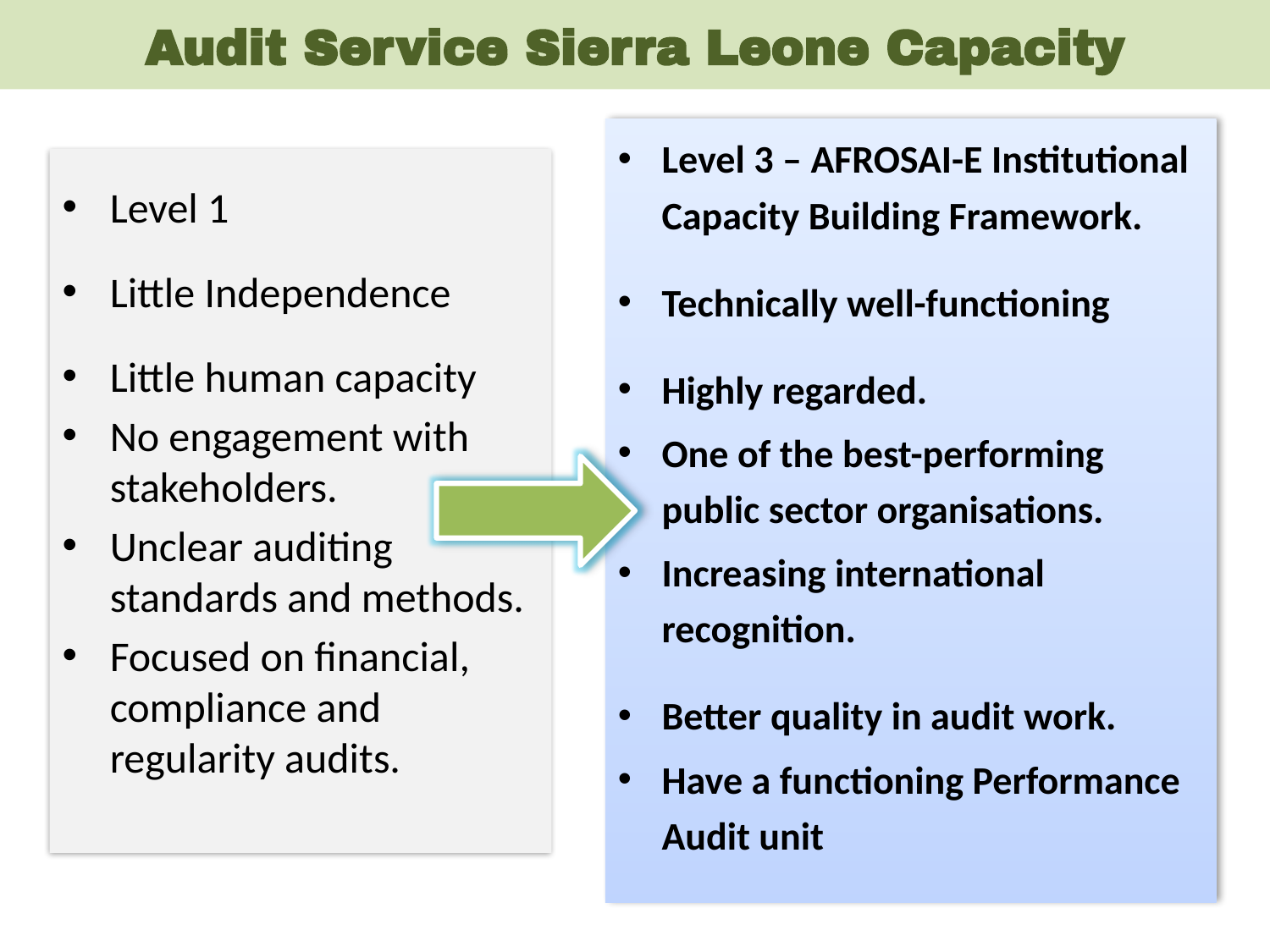

Audit Service Sierra Leone Capacity
Level 3 – AFROSAI-E Institutional Capacity Building Framework.
Technically well-functioning
Highly regarded.
One of the best-performing public sector organisations.
Increasing international recognition.
Better quality in audit work.
Have a functioning Performance Audit unit

Level 1
Little Independence
Little human capacity
No engagement with stakeholders.
Unclear auditing standards and methods.
Focused on financial, compliance and regularity audits.